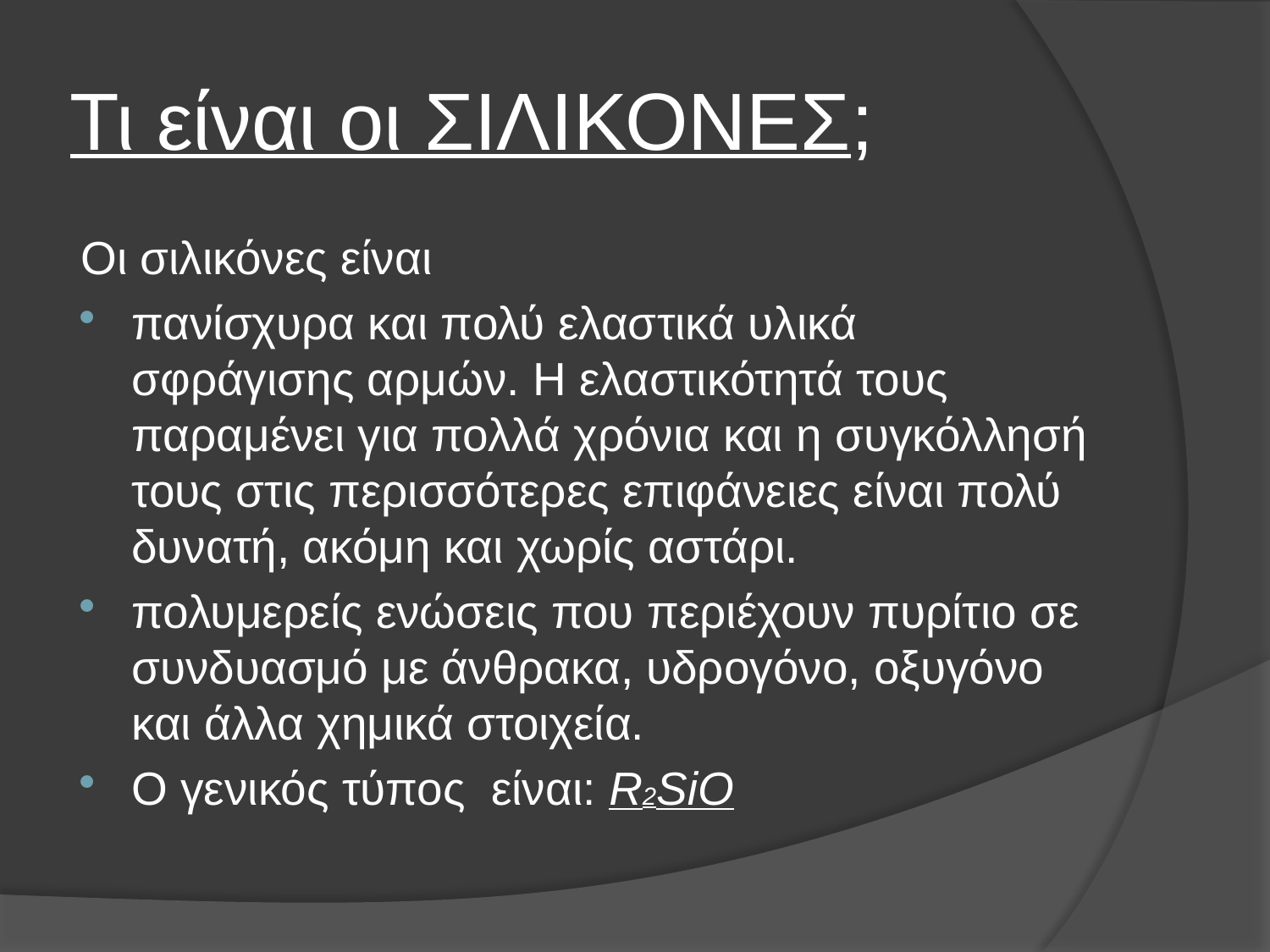

# Τι είναι οι ΣΙΛΙΚΟΝΕΣ;
Οι σιλικόνες είναι
πανίσχυρα και πολύ ελαστικά υλικά σφράγισης αρμών. Η ελαστικότητά τους παραμένει για πολλά χρόνια και η συγκόλλησή τους στις περισσότερες επιφάνειες είναι πολύ δυνατή, ακόμη και χωρίς αστάρι.
πολυμερείς ενώσεις που περιέχουν πυρίτιο σε συνδυασμό με άνθρακα, υδρογόνο, οξυγόνο και άλλα χημικά στοιχεία.
Ο γενικός τύπος  είναι: R2SiO